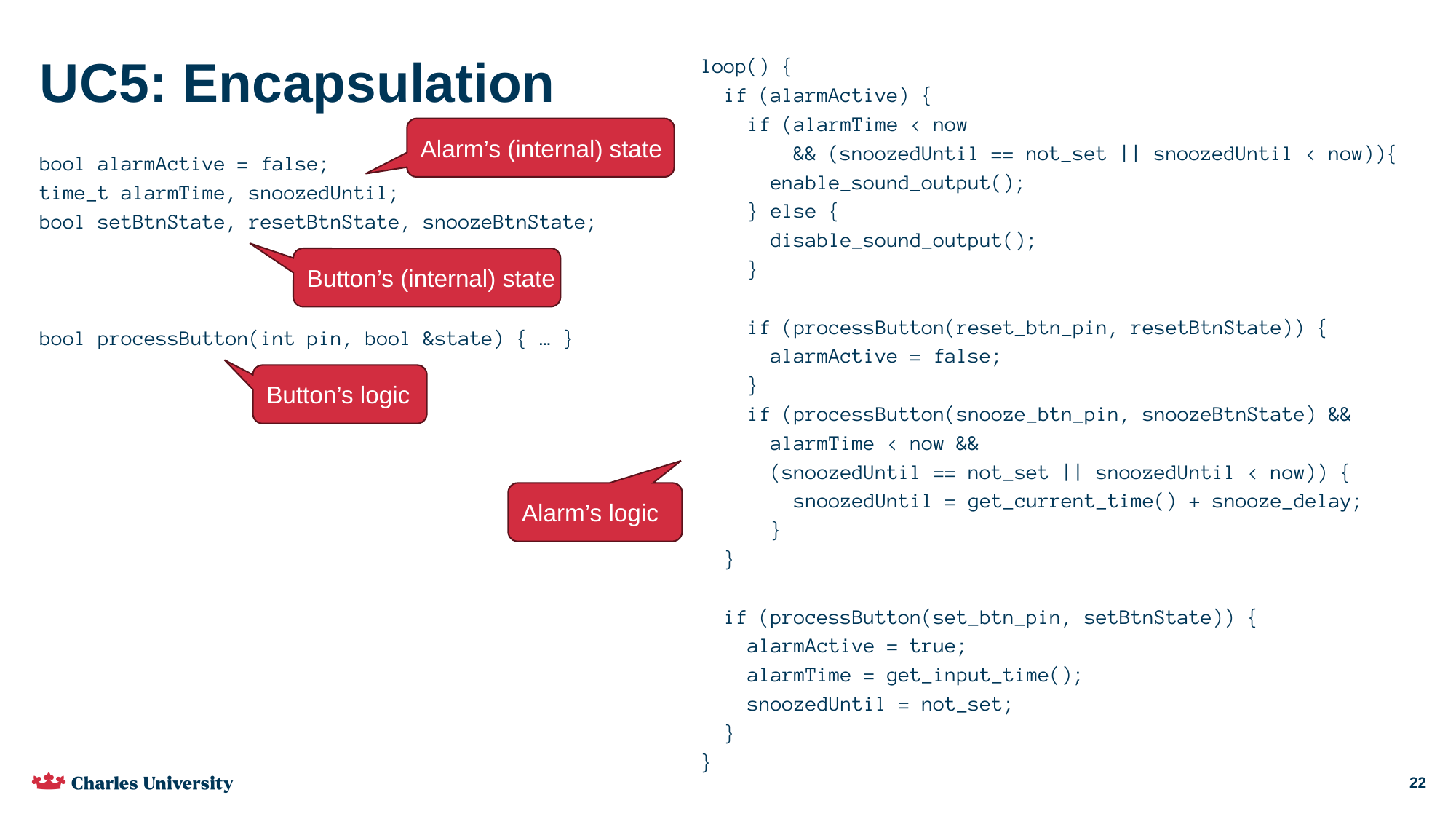

# UC5: Encapsulation
loop() {
  if (alarmActive) {
    if (alarmTime < now
        && (snoozedUntil == not_set || snoozedUntil < now)){
      enable_sound_output();
    } else {
      disable_sound_output();
    }

    if (processButton(reset_btn_pin, resetBtnState)) {
      alarmActive = false;
    }
    if (processButton(snooze_btn_pin, snoozeBtnState) &&
      alarmTime < now &&
      (snoozedUntil == not_set || snoozedUntil < now)) {
        snoozedUntil = get_current_time() + snooze_delay;
      }
  }

  if (processButton(set_btn_pin, setBtnState)) {
    alarmActive = true;
    alarmTime = get_input_time();
    snoozedUntil = not_set;
  }
}
Alarm’s (internal) state
bool alarmActive = false;
time_t alarmTime, snoozedUntil;
bool setBtnState, resetBtnState, snoozeBtnState;

bool processButton(int pin, bool &state) { … }

Button’s (internal) state
Button’s logic
Alarm’s logic
22